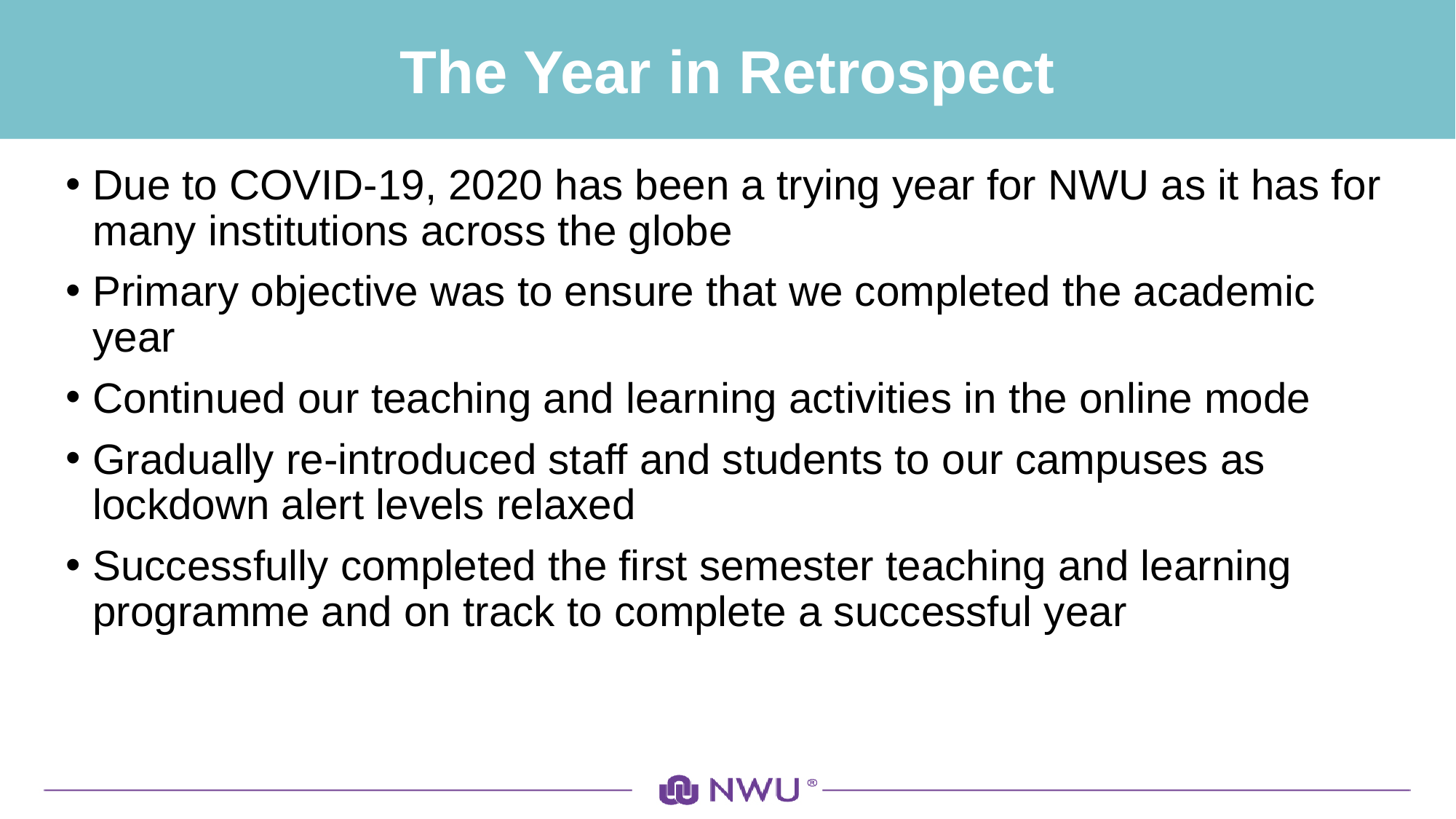

# The Year in Retrospect
Due to COVID-19, 2020 has been a trying year for NWU as it has for many institutions across the globe
Primary objective was to ensure that we completed the academic year
Continued our teaching and learning activities in the online mode
Gradually re-introduced staff and students to our campuses as lockdown alert levels relaxed
Successfully completed the first semester teaching and learning programme and on track to complete a successful year